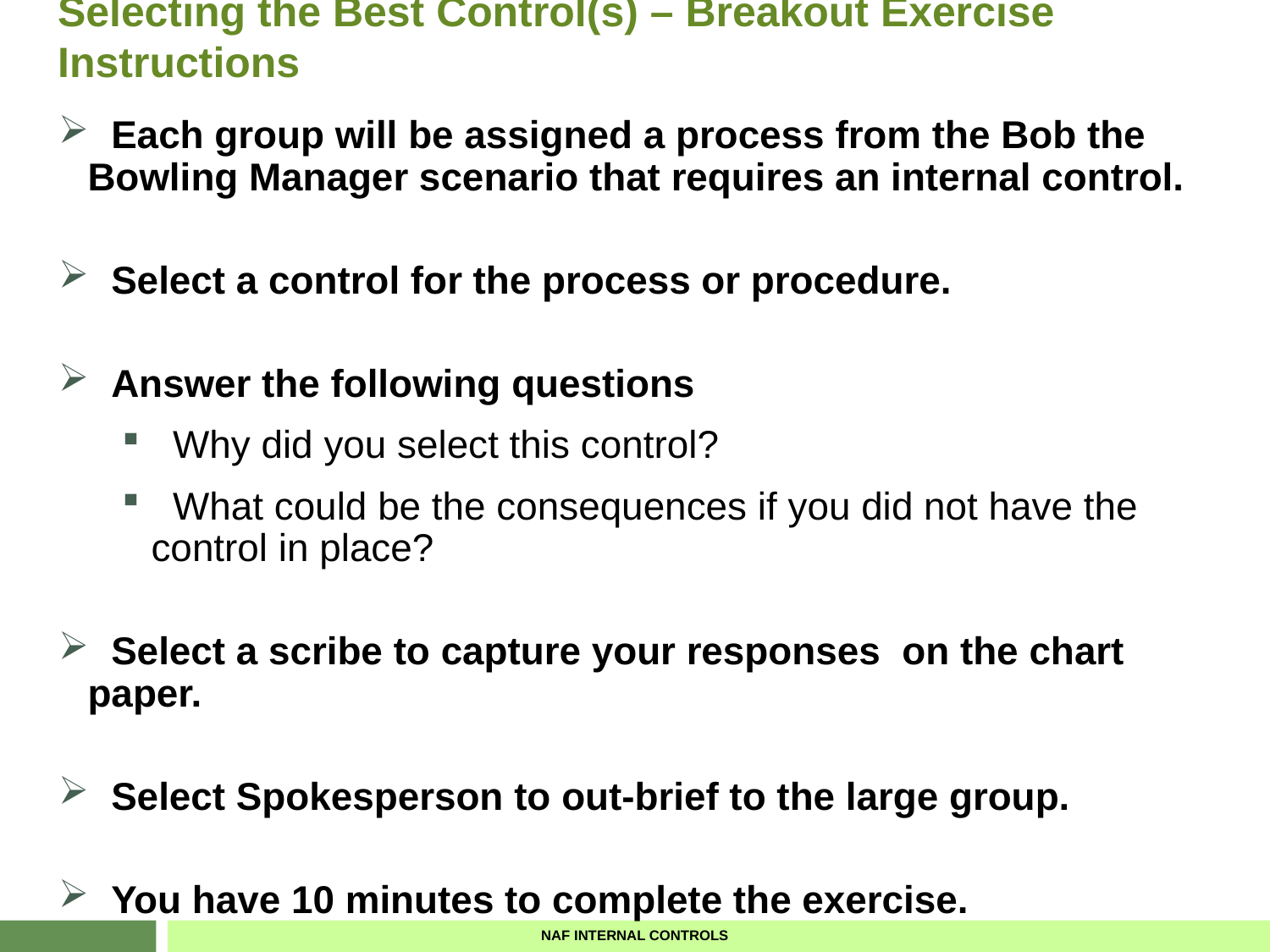

# Selecting the Best Control(s) – Breakout Exercise Instructions
  Each group will be assigned a process from the Bob the Bowling Manager scenario that requires an internal control.

  Select a control for the process or procedure.

  Answer the following questions
  Why did you select this control?
  What could be the consequences if you did not have the control in place?

  Select a scribe to capture your responses  on the chart paper.

  Select Spokesperson to out-brief to the large group.

  You have 10 minutes to complete the exercise.
NAF INTERNAL CONTROLS